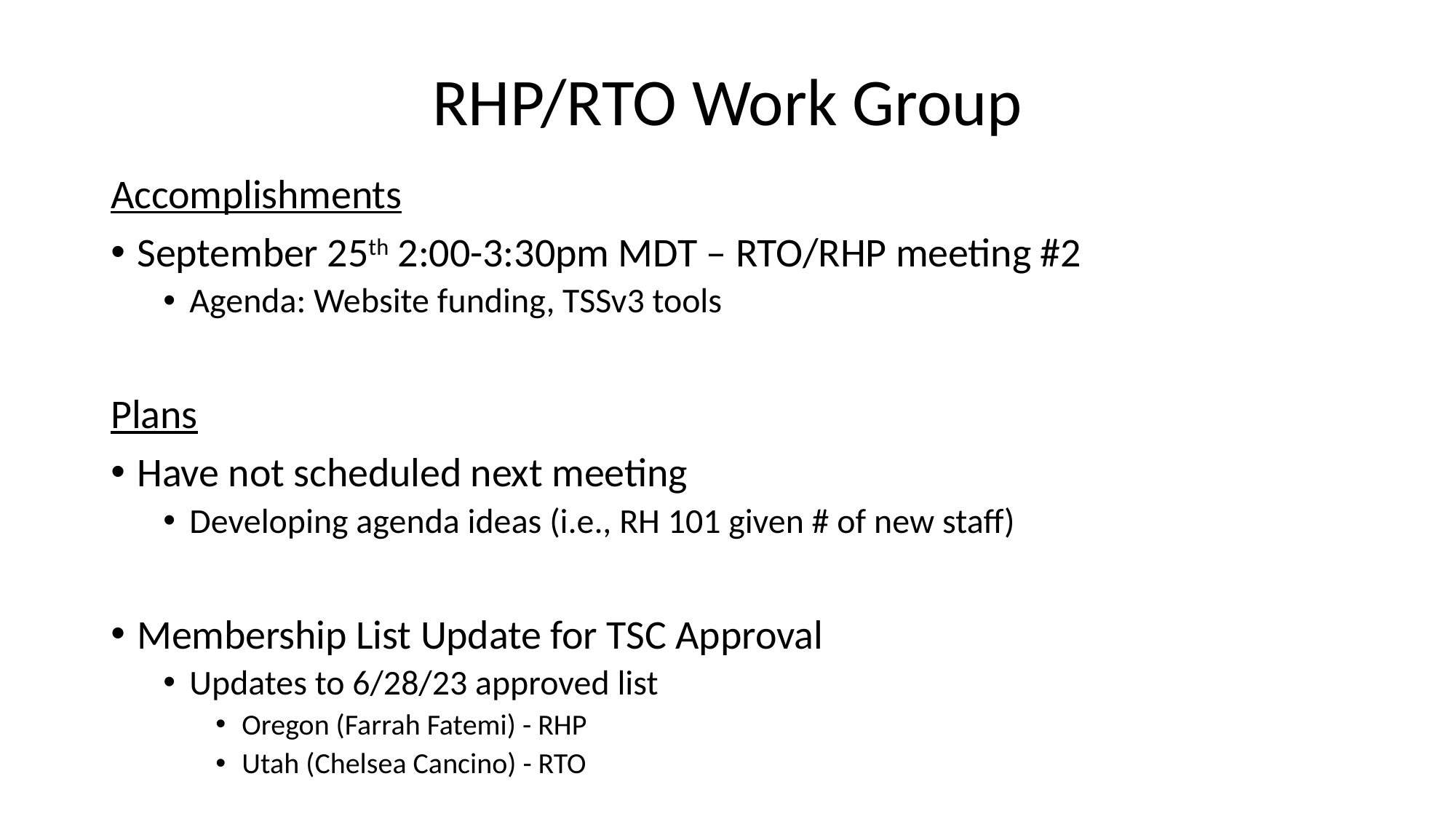

# RHP/RTO Work Group
Accomplishments
September 25th 2:00-3:30pm MDT – RTO/RHP meeting #2
Agenda: Website funding, TSSv3 tools

Plans
Have not scheduled next meeting
Developing agenda ideas (i.e., RH 101 given # of new staff)

Membership List Update for TSC Approval
Updates to 6/28/23 approved list
Oregon (Farrah Fatemi) - RHP
Utah (Chelsea Cancino) - RTO